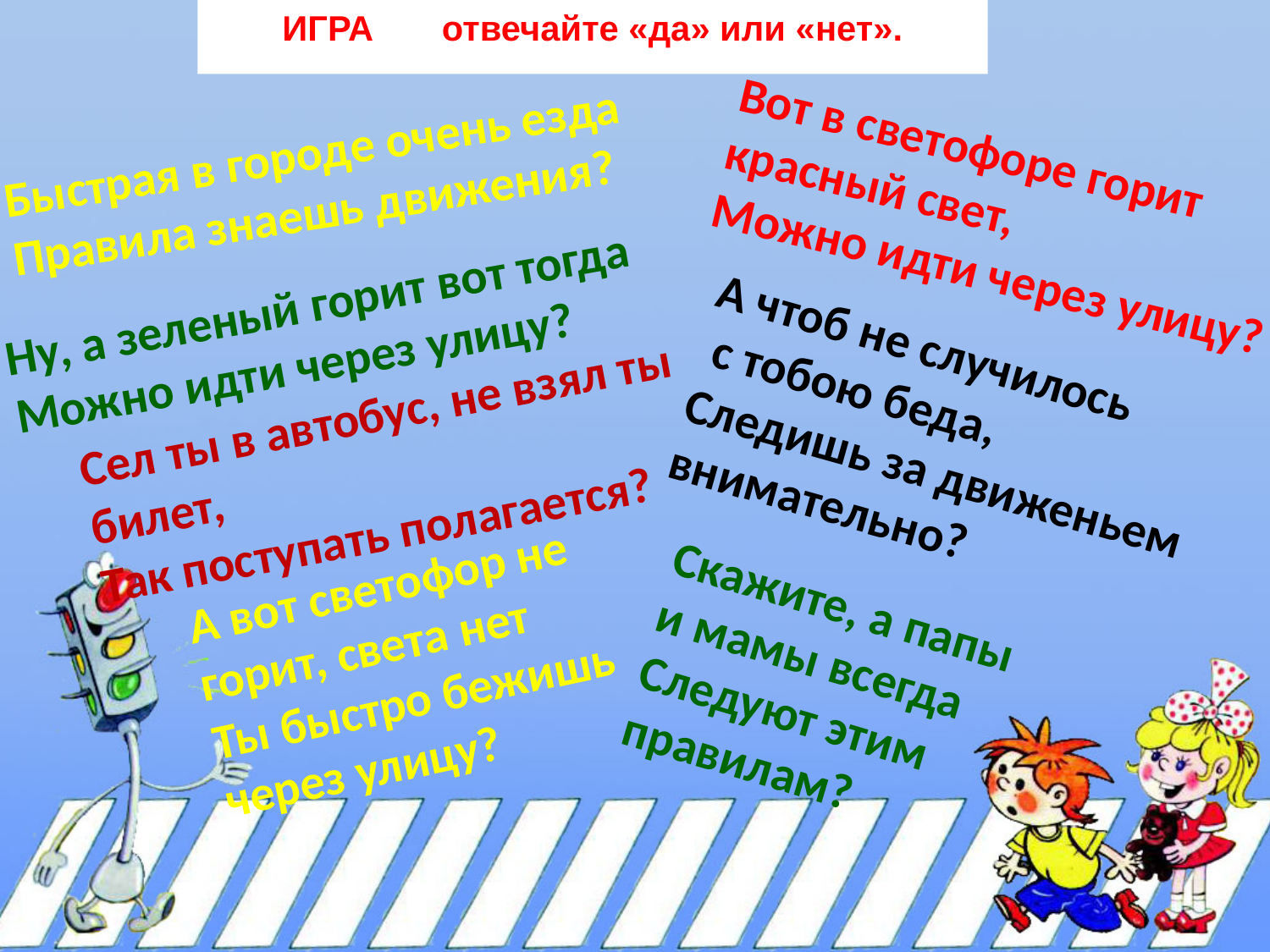

ИГРА       отвечайте «да» или «нет».
Быстрая в городе очень езда
Правила знаешь движения?
Вот в светофоре горит красный свет,
Можно идти через улицу?
Ну, а зеленый горит вот тогда
Можно идти через улицу?
А чтоб не случилось
 с тобою беда,
Следишь за движеньем внимательно?
Сел ты в автобус, не взял ты билет,
Так поступать полагается?
А вот светофор не горит, света нет
Ты быстро бежишь через улицу?
Скажите, а папы
и мамы всегда
Следуют этим правилам?